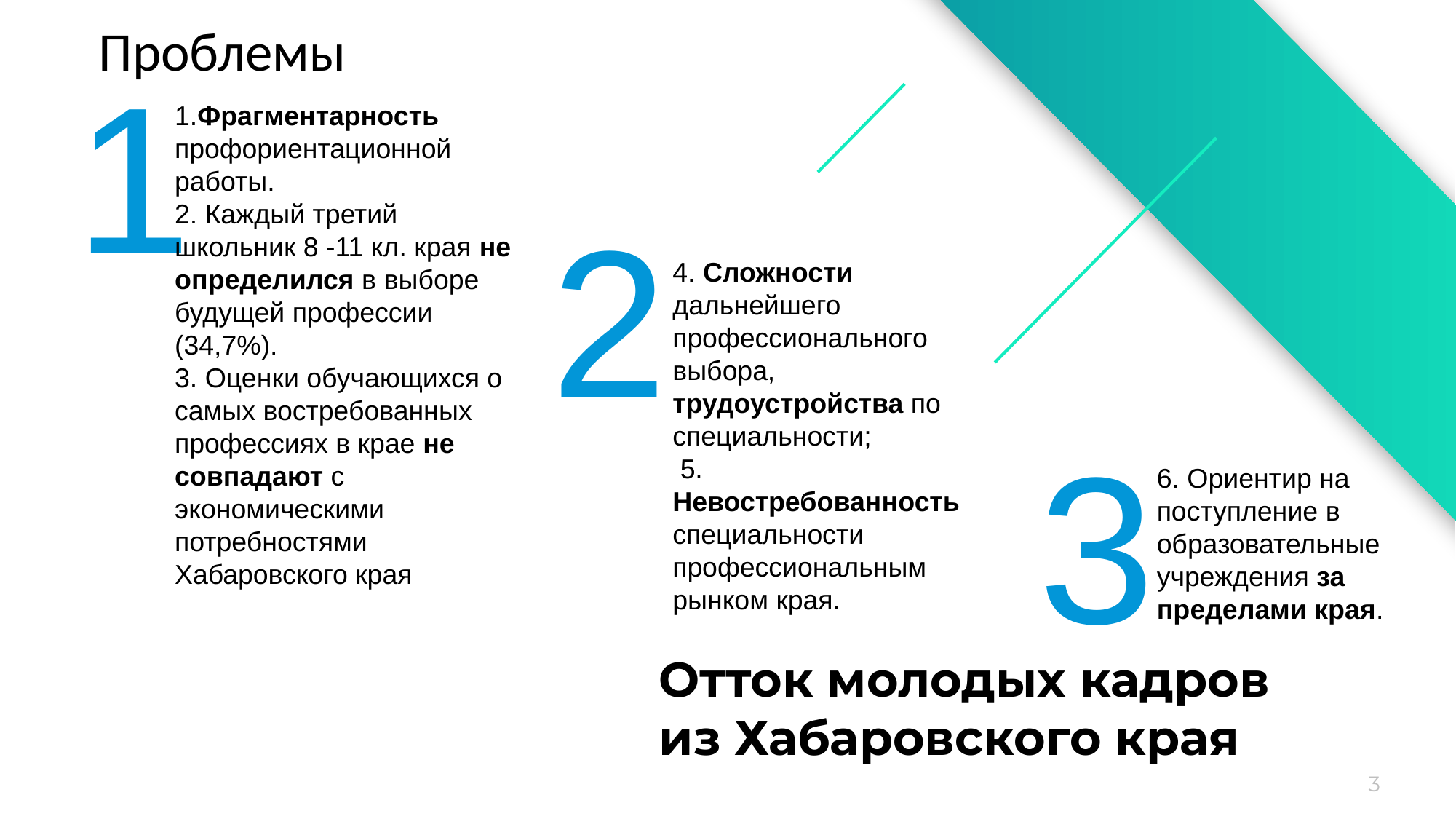

Проблемы
1
1.Фрагментарность профориентационной работы.
2. Каждый третий школьник 8 -11 кл. края не определился в выборе будущей профессии (34,7%).
3. Оценки обучающихся о самых востребованных профессиях в крае не совпадают с экономическими потребностями Хабаровского края
2
4. Сложности дальнейшего профессионального выбора, трудоустройства по специальности;
 5. Невостребованность специальности профессиональным рынком края.
3
6. Ориентир на поступление в образовательные учреждения за пределами края.
Отток молодых кадров
из Хабаровского края
3